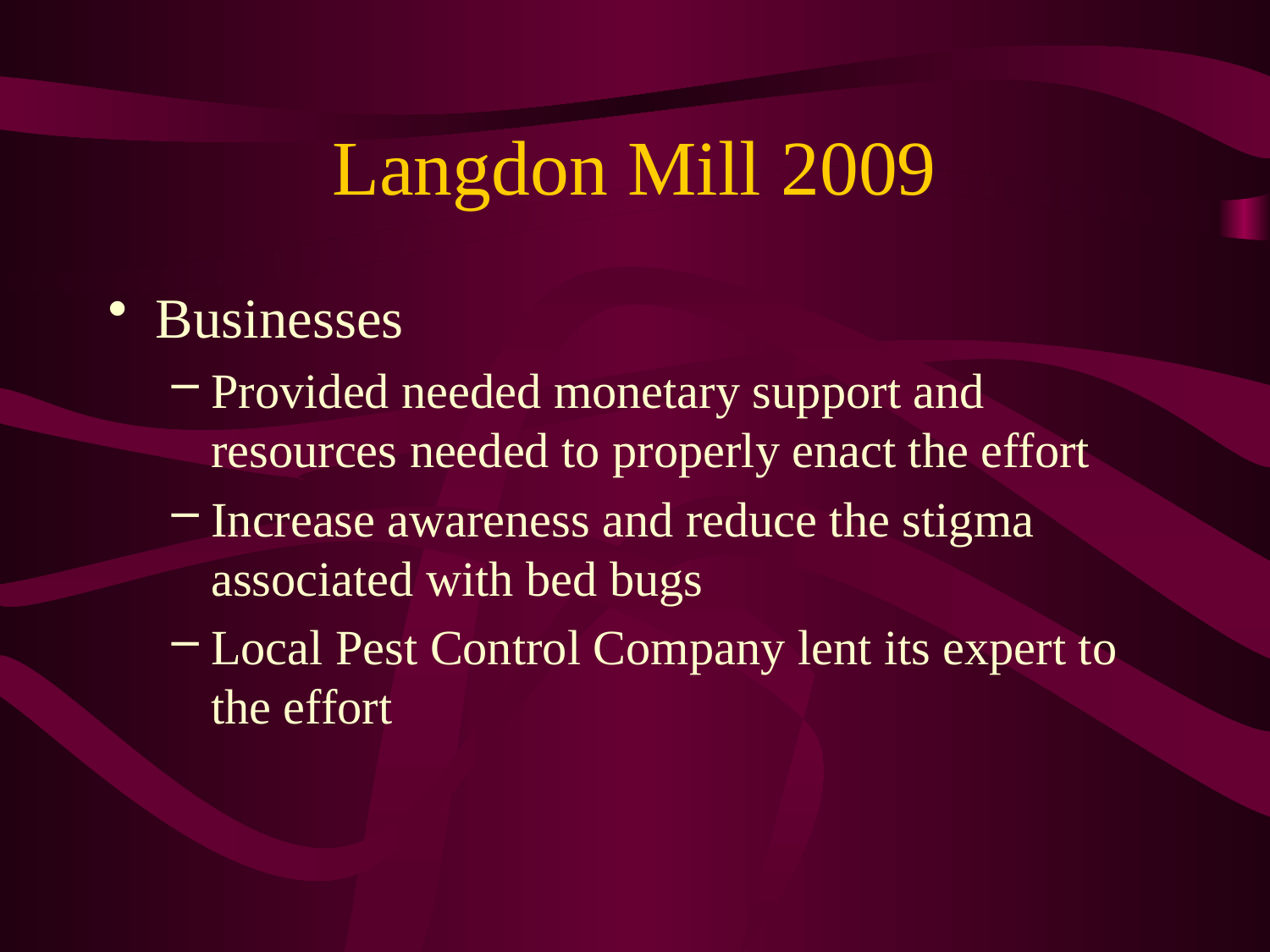

# Langdon Mill 2009
Businesses
Provided needed monetary support and resources needed to properly enact the effort
Increase awareness and reduce the stigma associated with bed bugs
Local Pest Control Company lent its expert to the effort